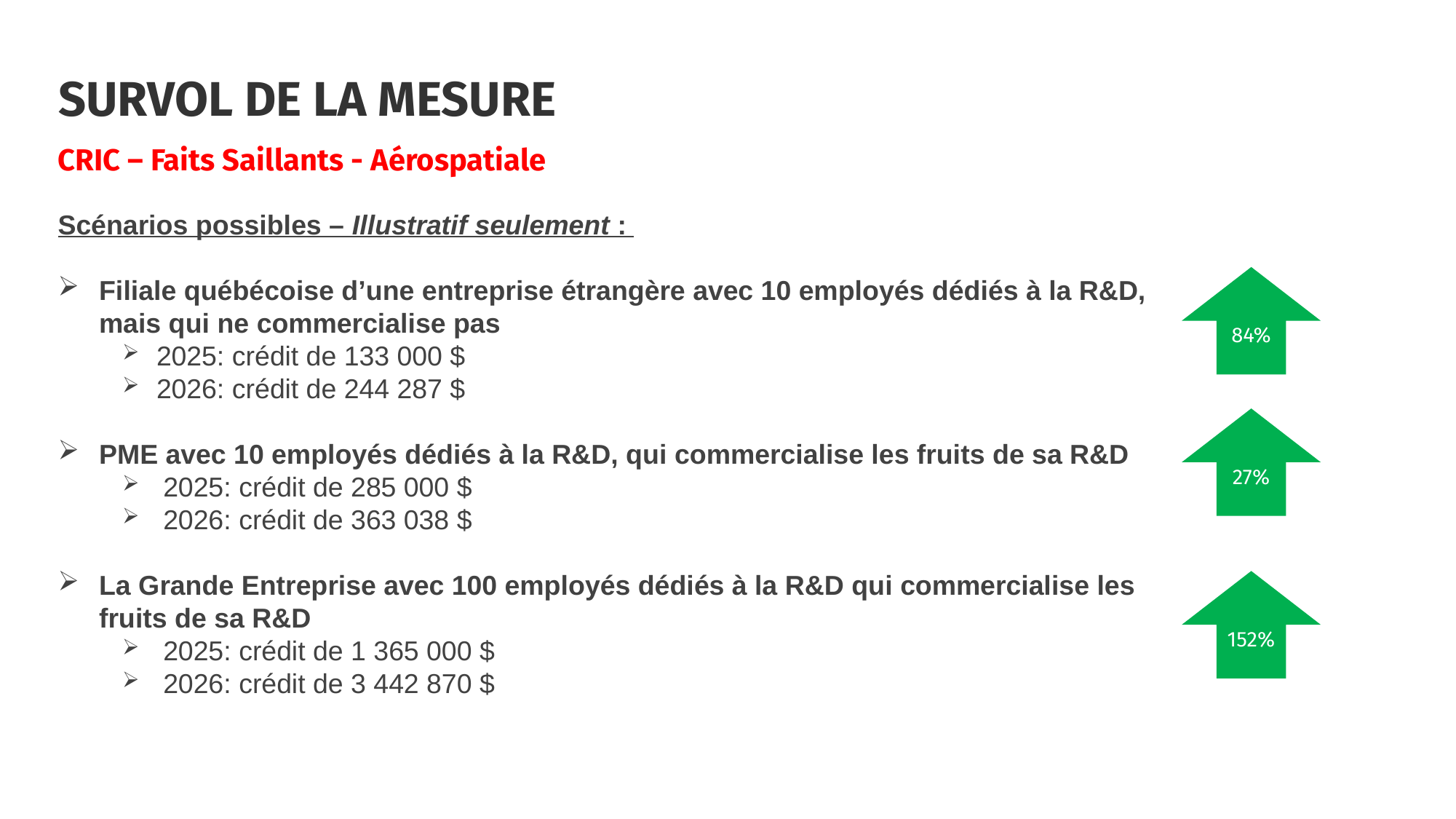

# SURVOL DE LA MESURE
CRIC – Faits Saillants - Aérospatiale

Scénarios possibles – Illustratif seulement :

Filiale québécoise d’une entreprise étrangère avec 10 employés dédiés à la R&D, mais qui ne commercialise pas
2025: crédit de 133 000 $
2026: crédit de 244 287 $

PME avec 10 employés dédiés à la R&D, qui commercialise les fruits de sa R&D
2025: crédit de 285 000 $
2026: crédit de 363 038 $

La Grande Entreprise avec 100 employés dédiés à la R&D qui commercialise les fruits de sa R&D
2025: crédit de 1 365 000 $
2026: crédit de 3 442 870 $

84%
27%
152%